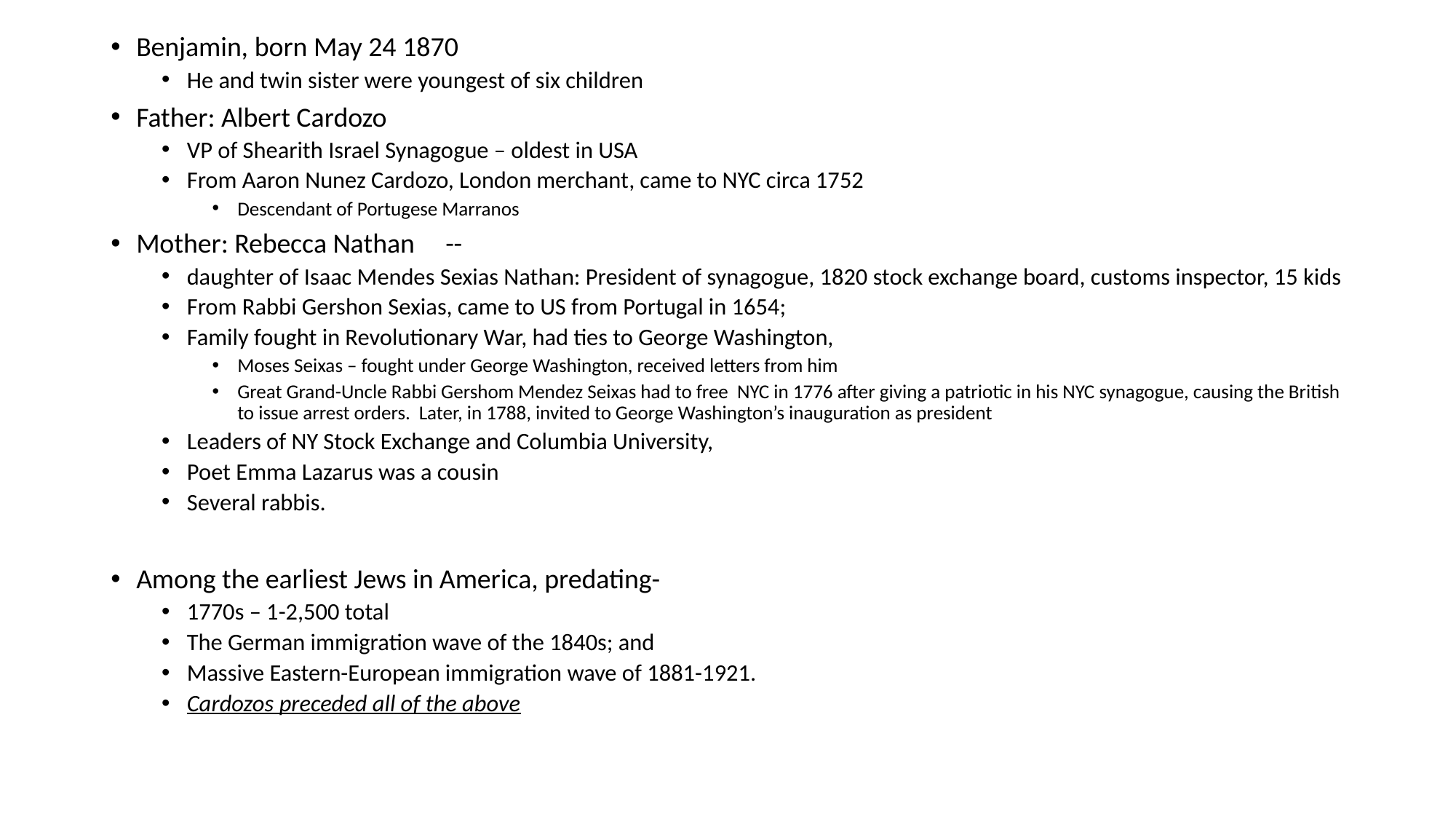

Benjamin, born May 24 1870
He and twin sister were youngest of six children
Father: Albert Cardozo
VP of Shearith Israel Synagogue – oldest in USA
From Aaron Nunez Cardozo, London merchant, came to NYC circa 1752
Descendant of Portugese Marranos
Mother: Rebecca Nathan     --
daughter of Isaac Mendes Sexias Nathan: President of synagogue, 1820 stock exchange board, customs inspector, 15 kids
From Rabbi Gershon Sexias, came to US from Portugal in 1654;
Family fought in Revolutionary War, had ties to George Washington,
Moses Seixas – fought under George Washington, received letters from him
Great Grand-Uncle Rabbi Gershom Mendez Seixas had to free  NYC in 1776 after giving a patriotic in his NYC synagogue, causing the British to issue arrest orders.  Later, in 1788, invited to George Washington’s inauguration as president
Leaders of NY Stock Exchange and Columbia University,
Poet Emma Lazarus was a cousin
Several rabbis.

Among the earliest Jews in America, predating-
1770s – 1-2,500 total
The German immigration wave of the 1840s; and
Massive Eastern-European immigration wave of 1881-1921.
Cardozos preceded all of the above